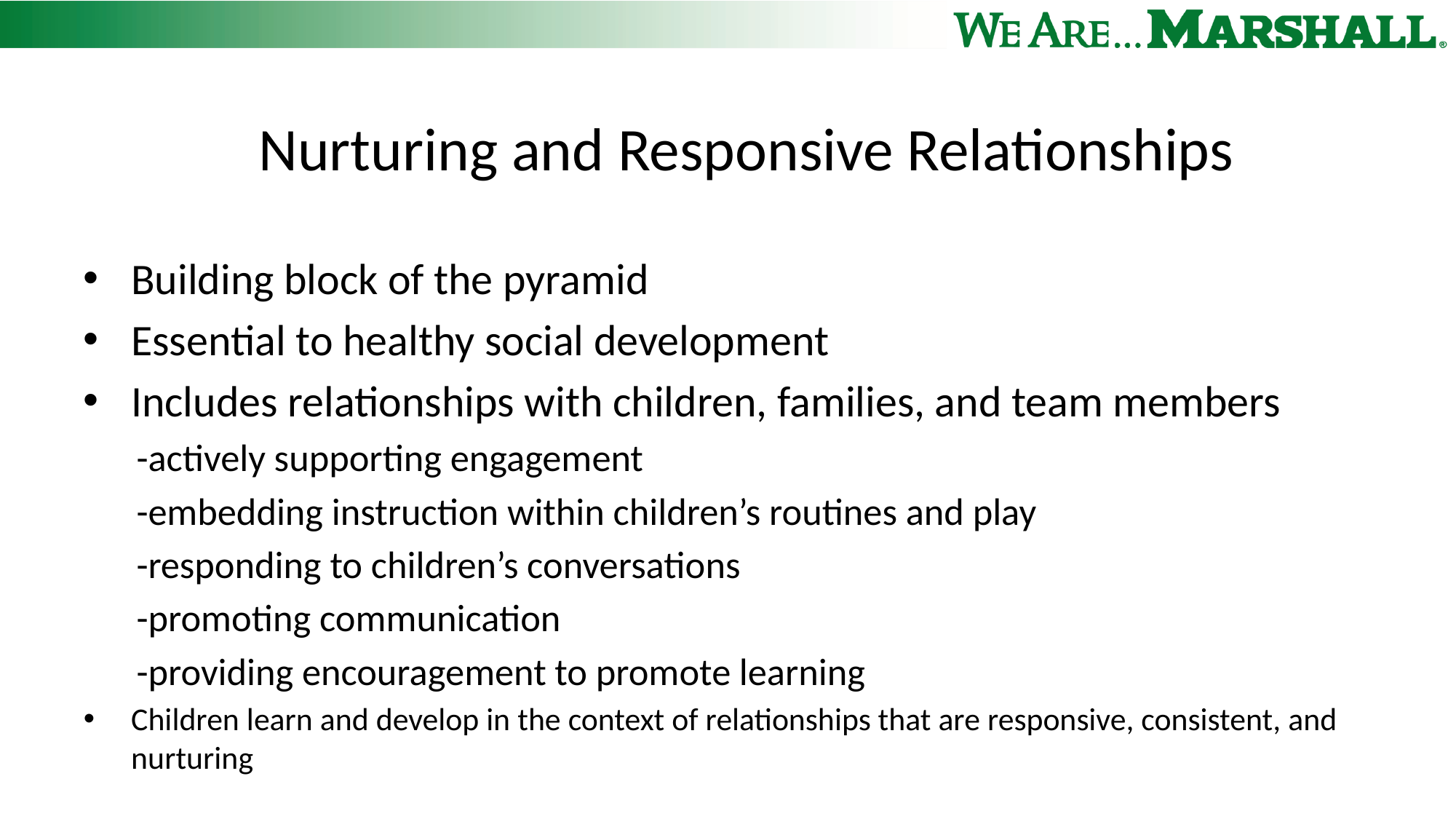

# Nurturing and Responsive Relationships
Building block of the pyramid
Essential to healthy social development
Includes relationships with children, families, and team members
-actively supporting engagement
-embedding instruction within children’s routines and play
-responding to children’s conversations
-promoting communication
-providing encouragement to promote learning
Children learn and develop in the context of relationships that are responsive, consistent, and nurturing